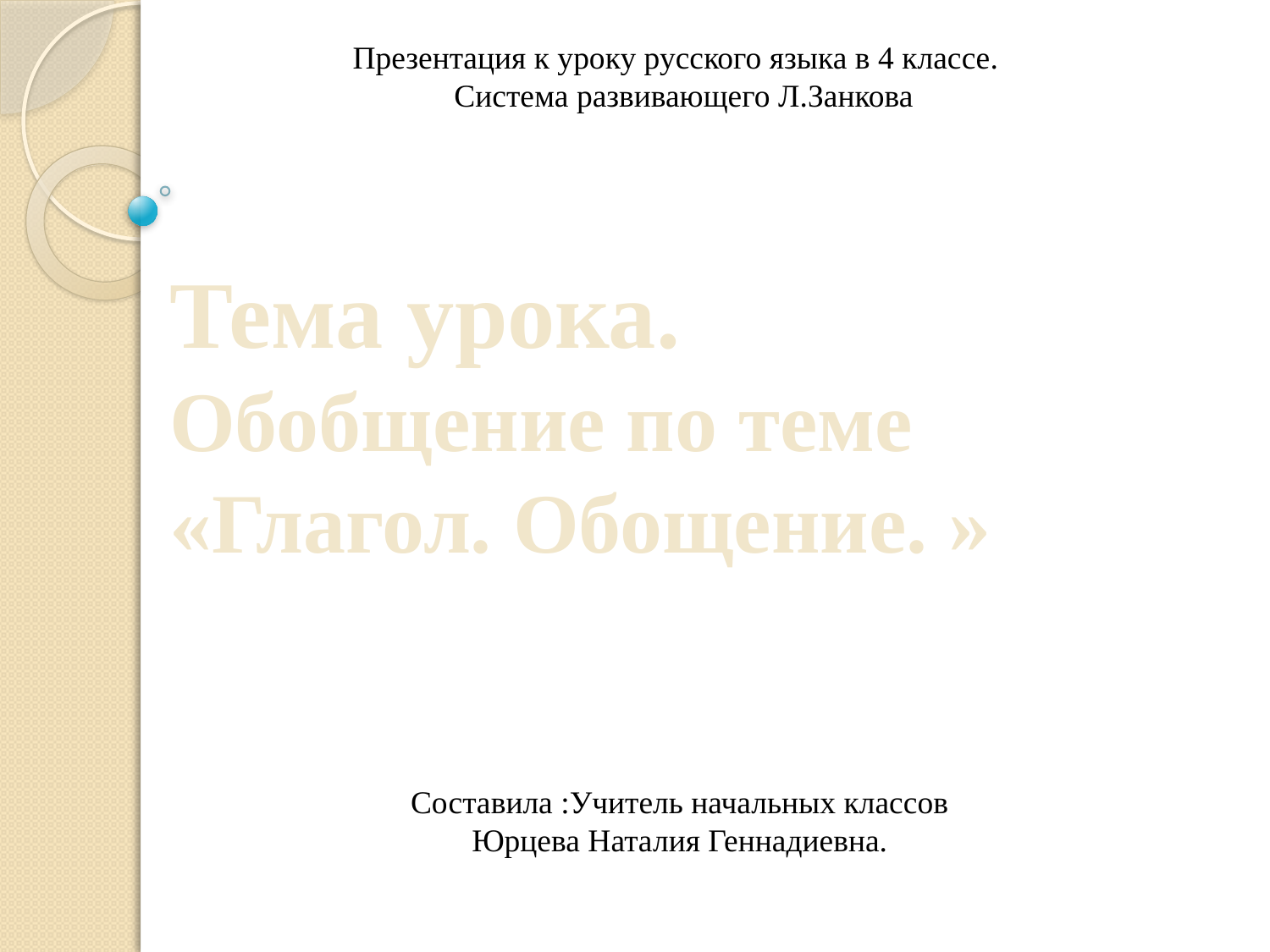

Презентация к уроку русского языка в 4 классе.
 Система развивающего Л.Занкова
Тема урока.
Обобщение по теме
«Глагол. Обощение. »
Составила :Учитель начальных классов Юрцева Наталия Геннадиевна.